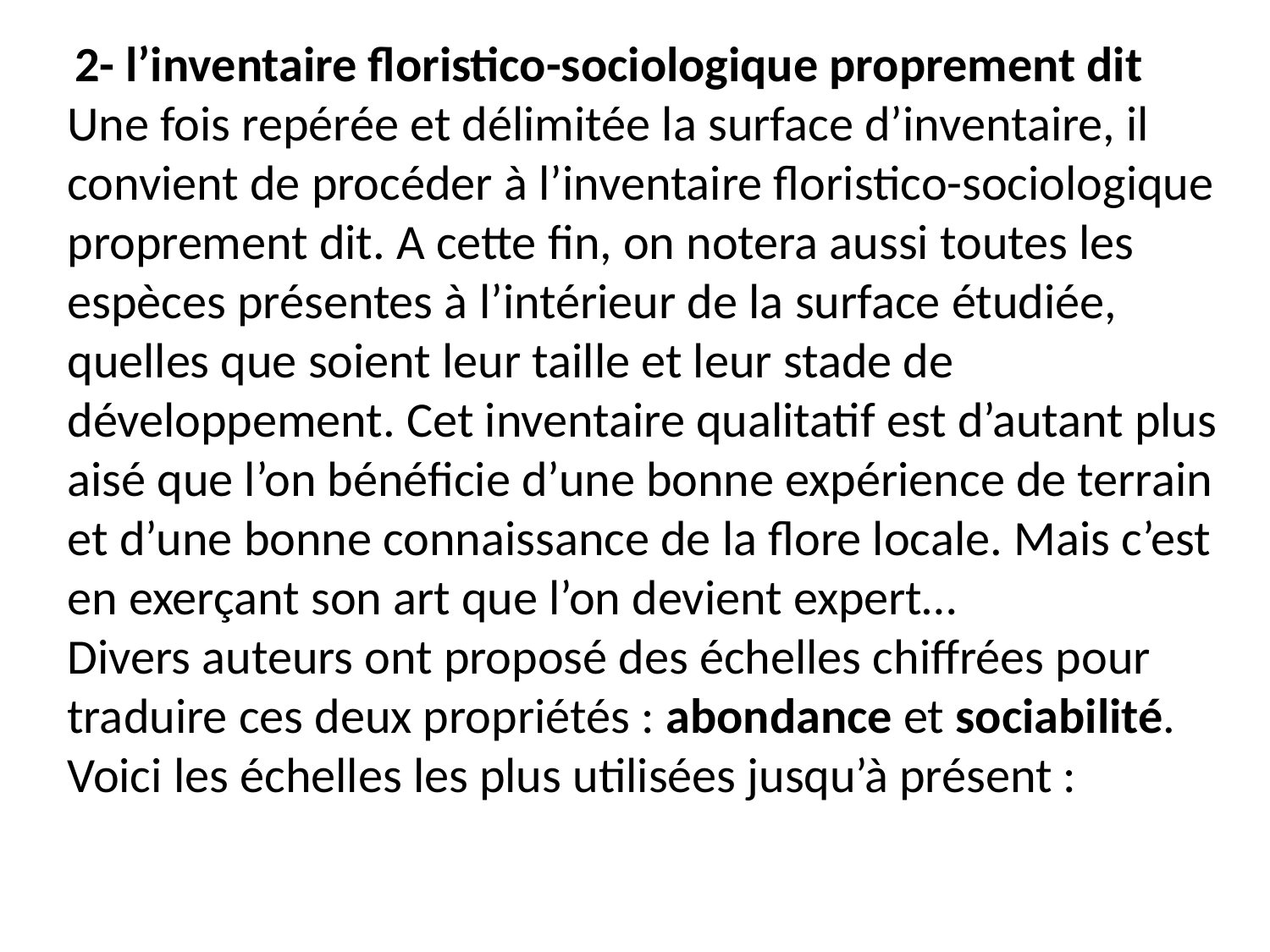

2- l’inventaire floristico-sociologique proprement dit
Une fois repérée et délimitée la surface d’inventaire, il convient de procéder à l’inventaire floristico-sociologique proprement dit. A cette fin, on notera aussi toutes les espèces présentes à l’intérieur de la surface étudiée, quelles que soient leur taille et leur stade de développement. Cet inventaire qualitatif est d’autant plus aisé que l’on bénéficie d’une bonne expérience de terrain et d’une bonne connaissance de la flore locale. Mais c’est en exerçant son art que l’on devient expert…
Divers auteurs ont proposé des échelles chiffrées pour traduire ces deux propriétés : abondance et sociabilité. Voici les échelles les plus utilisées jusqu’à présent :